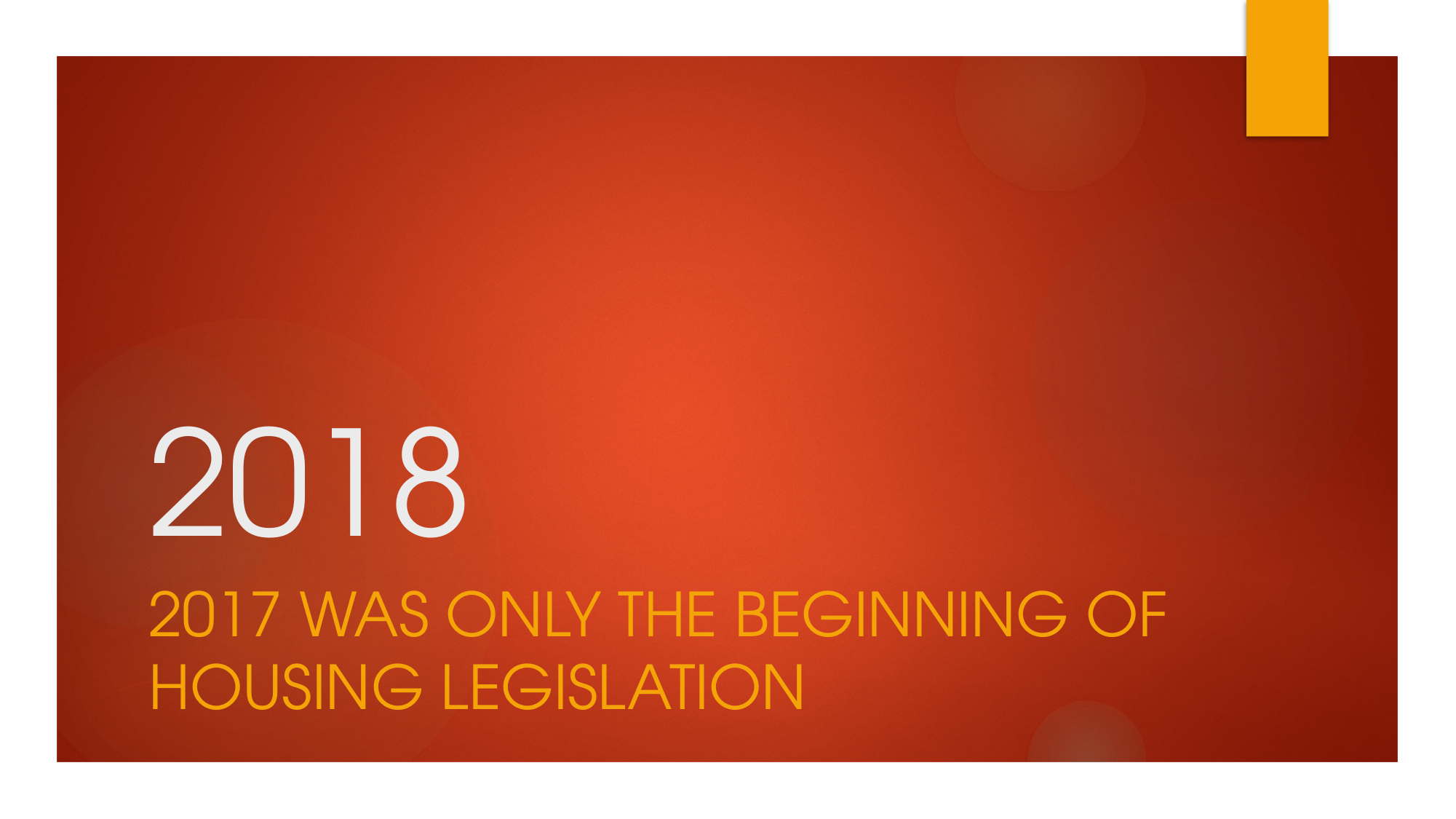

# 2018
2017 WAS ONLY THE BEGINNING OF HOUSING LEGISLATION